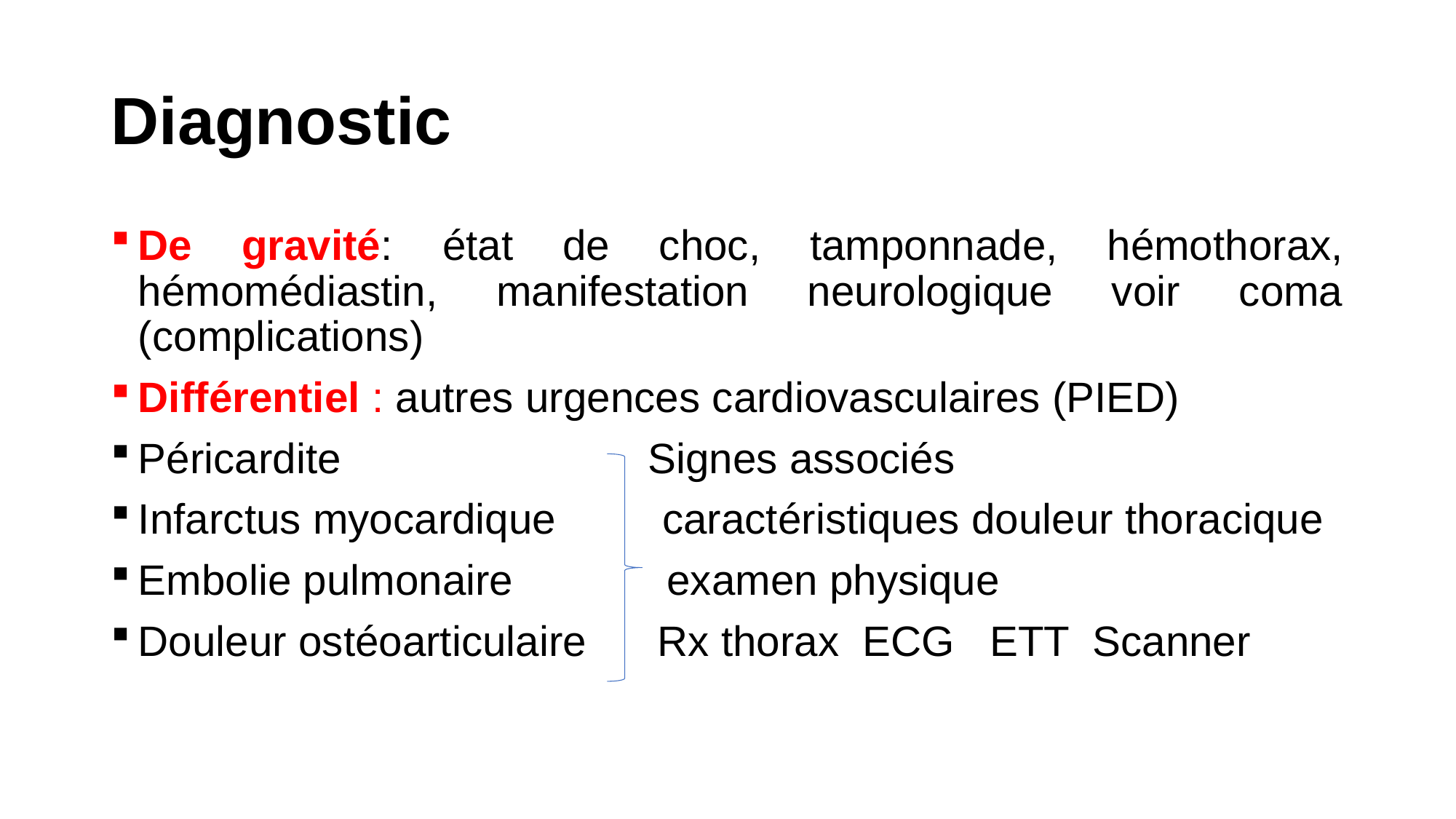

# Diagnostic
De gravité: état de choc, tamponnade, hémothorax, hémomédiastin, manifestation neurologique voir coma (complications)
Différentiel : autres urgences cardiovasculaires (PIED)
Péricardite                          Signes associés
Infarctus myocardique         caractéristiques douleur thoracique
Embolie pulmonaire             examen physique
Douleur ostéoarticulaire      Rx thorax  ECG   ETT  Scanner